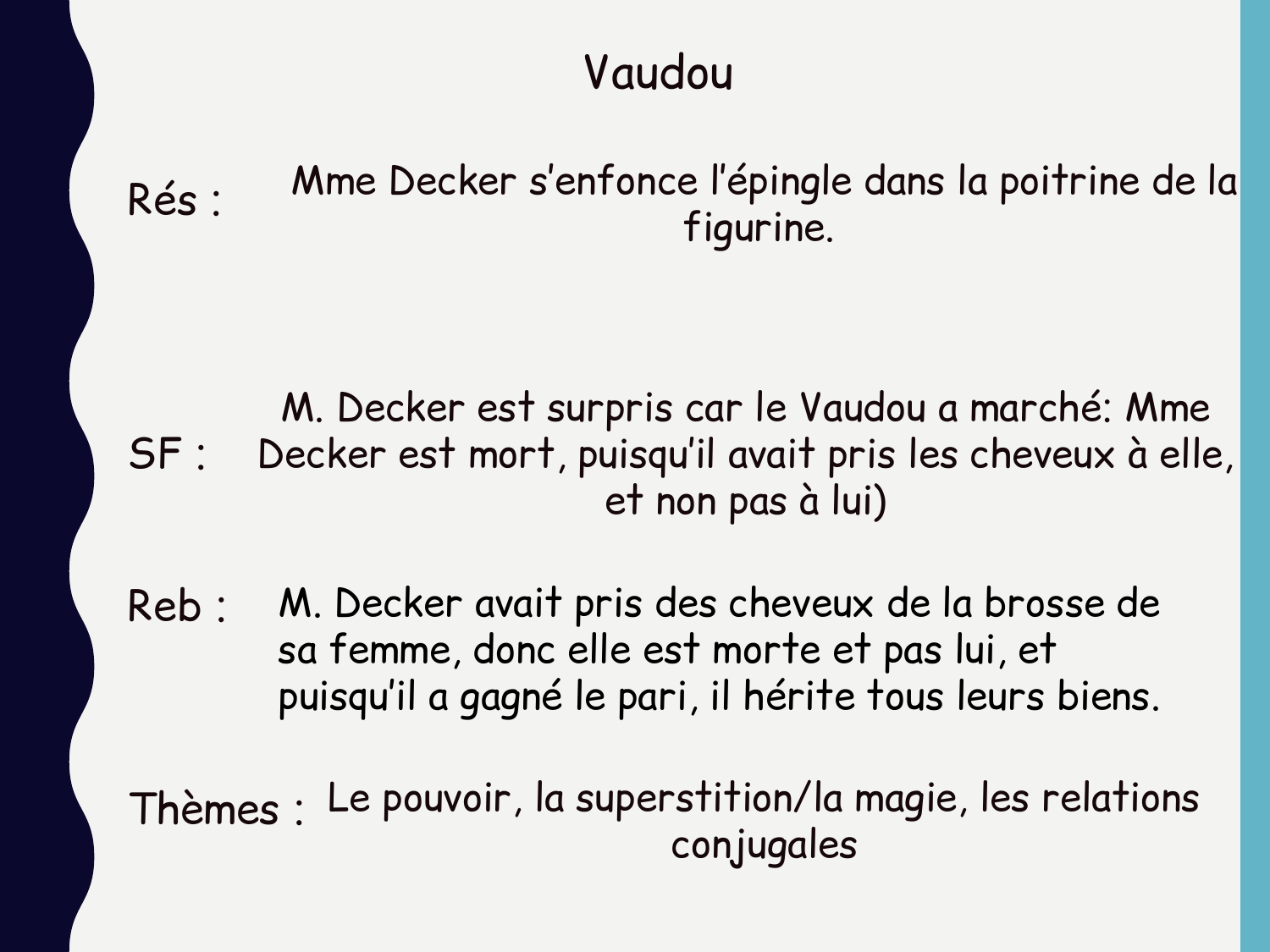

Vaudou
Mme Decker s’enfonce l’épingle dans la poitrine de la figurine.
Rés :
SF :
Reb :

Thèmes :
M. Decker est surpris car le Vaudou a marché: Mme Decker est mort, puisqu’il avait pris les cheveux à elle, et non pas à lui)
M. Decker avait pris des cheveux de la brosse de sa femme, donc elle est morte et pas lui, et puisqu’il a gagné le pari, il hérite tous leurs biens.
Le pouvoir, la superstition/la magie, les relations conjugales